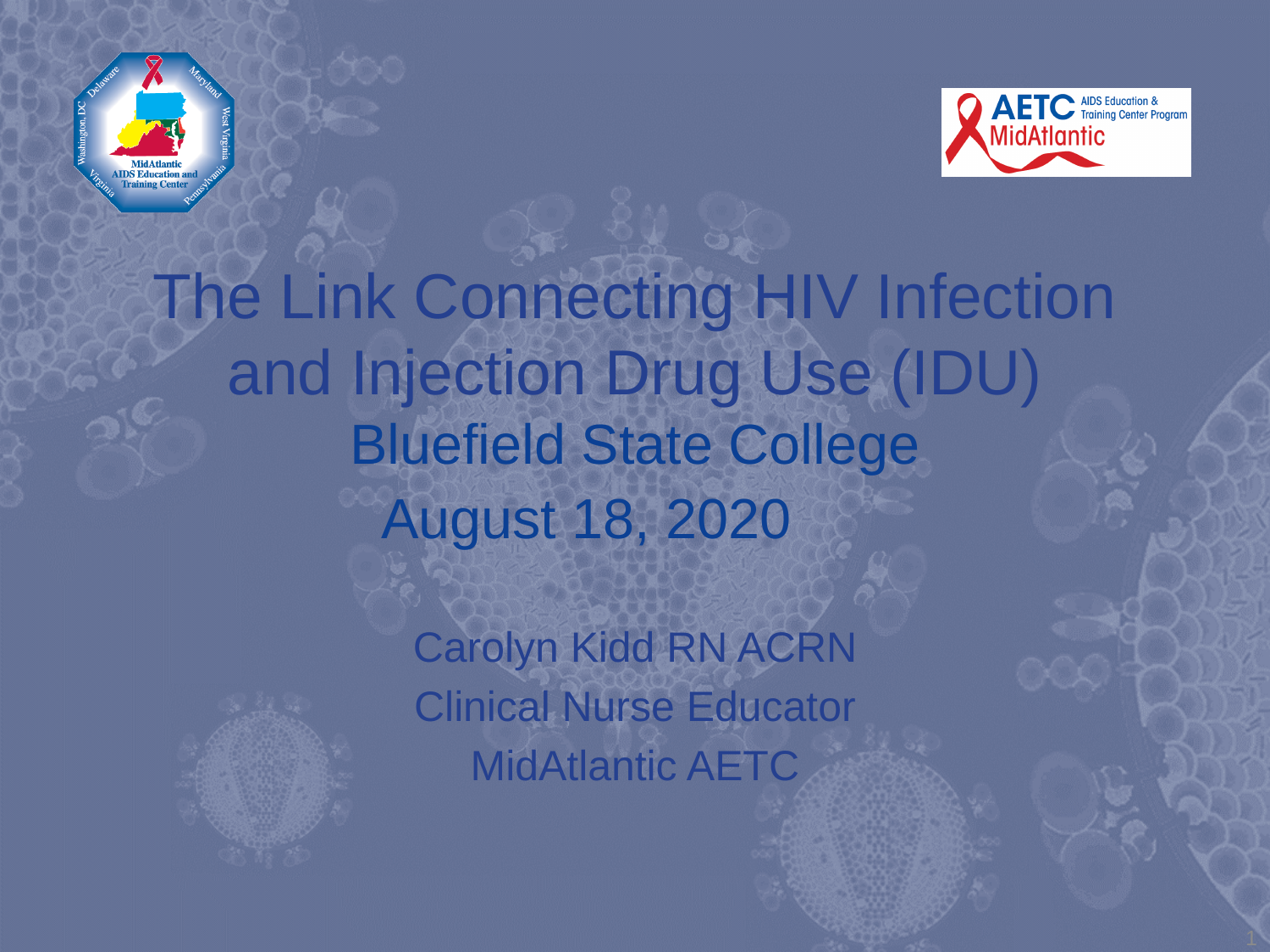

# The Link Connecting HIV Infection and Injection Drug Use (IDU) Bluefield State College August 18, 2020
Carolyn Kidd RN ACRN
Clinical Nurse Educator
MidAtlantic AETC
1